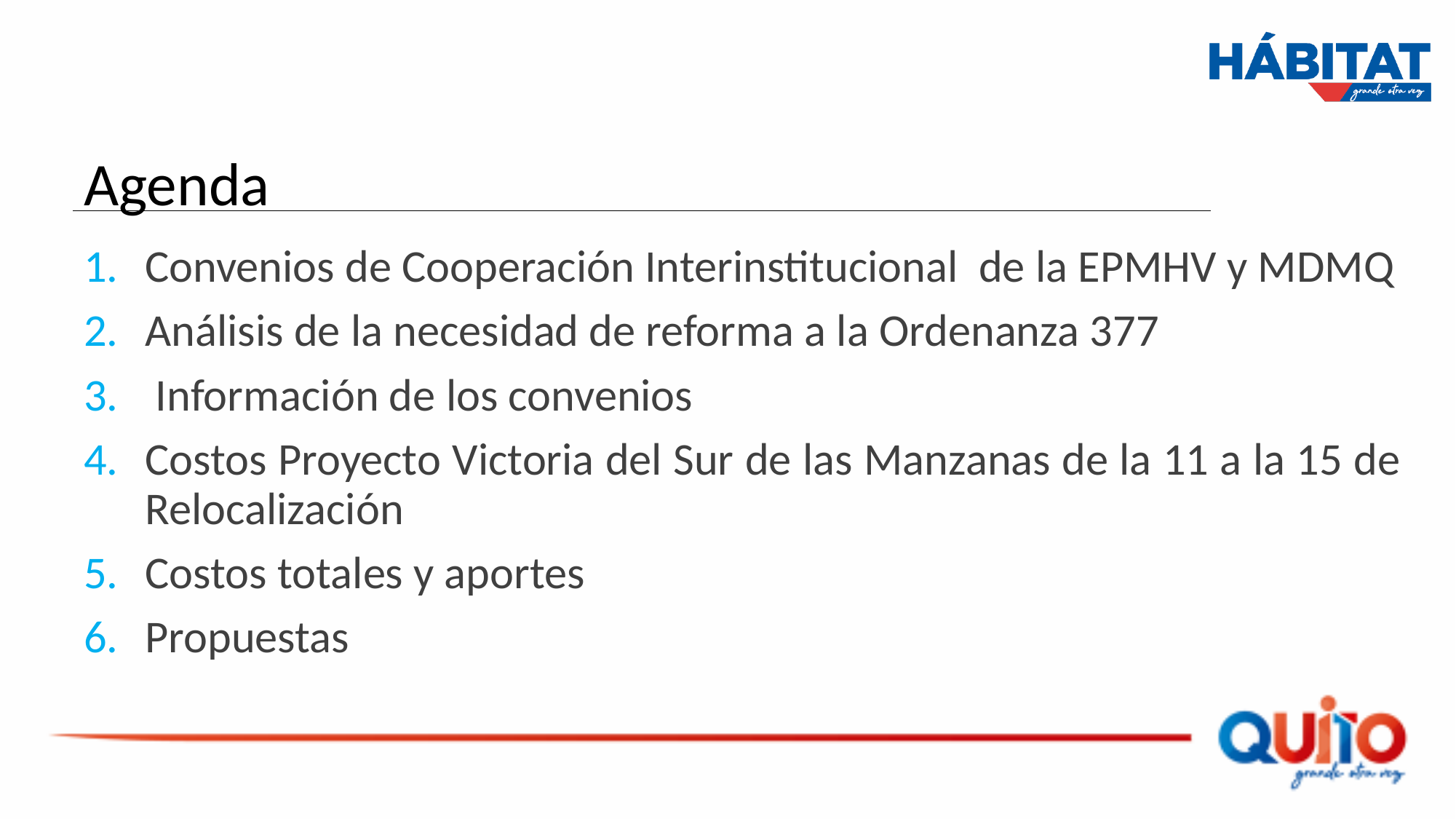

Agenda
Convenios de Cooperación Interinstitucional  de la EPMHV y MDMQ
Análisis de la necesidad de reforma a la Ordenanza 377
 Información de los convenios
Costos Proyecto Victoria del Sur de las Manzanas de la 11 a la 15 de Relocalización
Costos totales y aportes
Propuestas